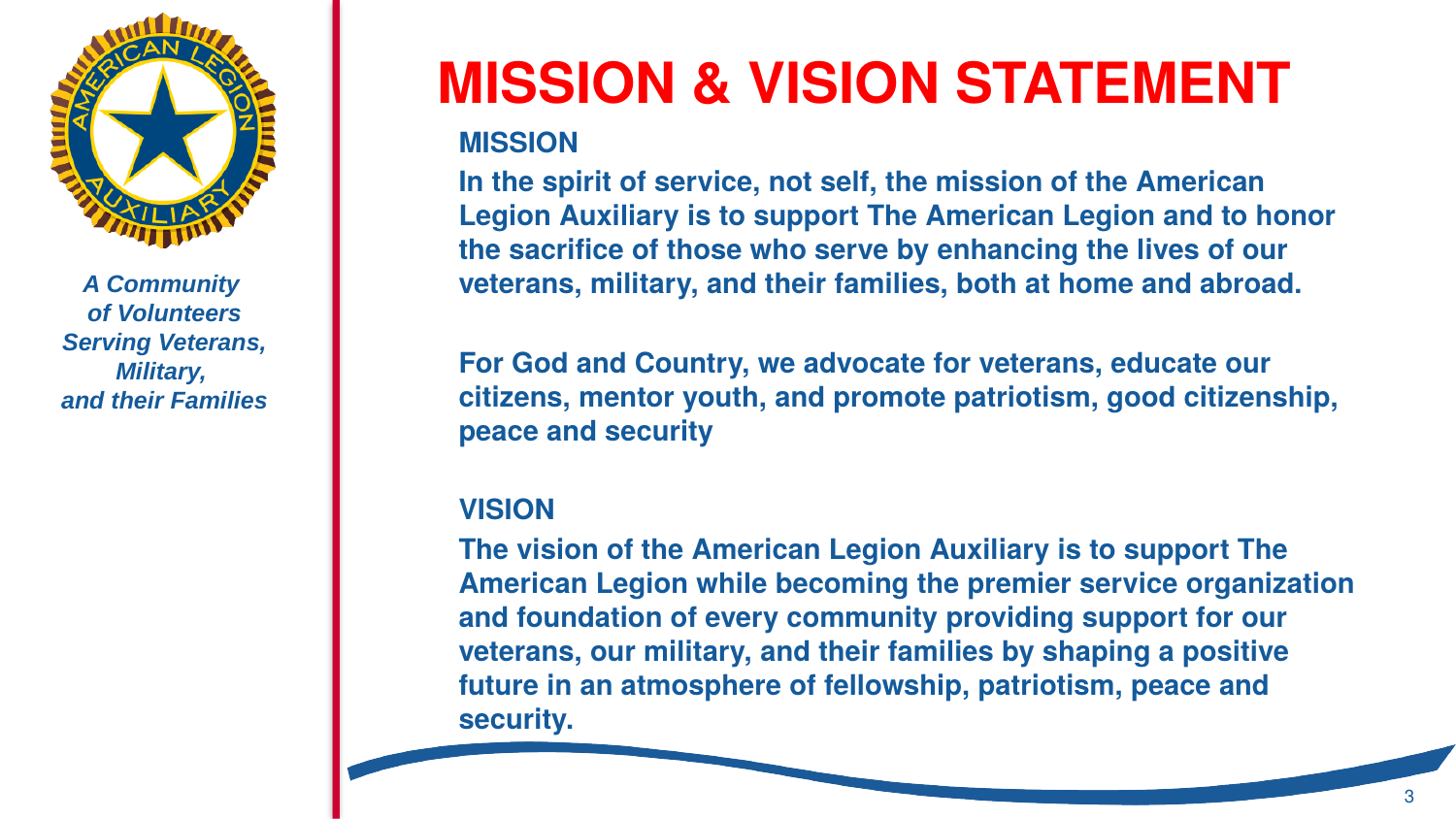

# MISSION & VISION STATEMENT
MISSION
In the spirit of service, not self, the mission of the American Legion Auxiliary is to support The American Legion and to honor the sacrifice of those who serve by enhancing the lives of our veterans, military, and their families, both at home and abroad.

For God and Country, we advocate for veterans, educate our citizens, mentor youth, and promote patriotism, good citizenship, peace and security

VISION
The vision of the American Legion Auxiliary is to support The American Legion while becoming the premier service organization and foundation of every community providing support for our veterans, our military, and their families by shaping a positive future in an atmosphere of fellowship, patriotism, peace and security.